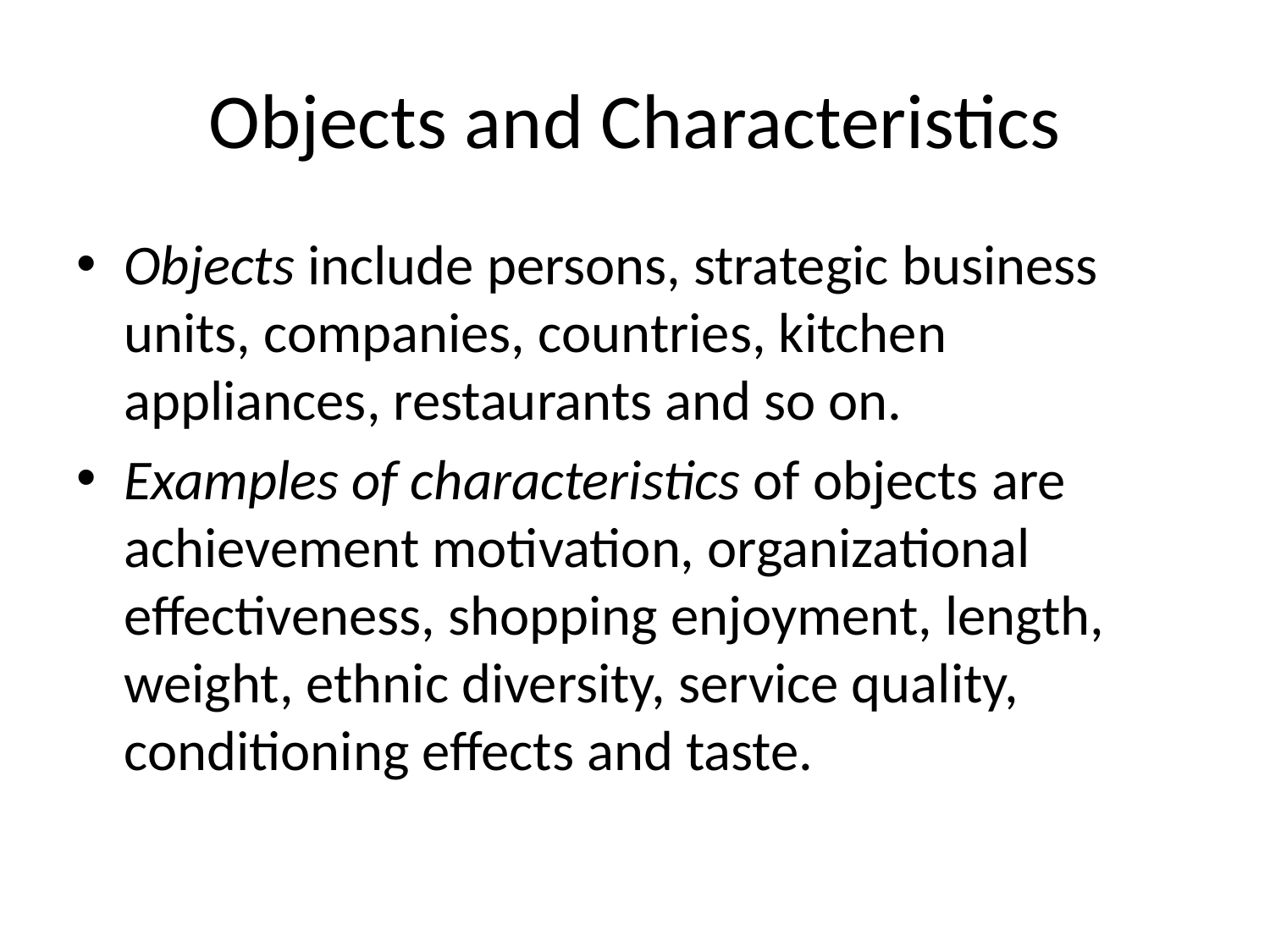

# Objects and Characteristics
Objects include persons, strategic business units, companies, countries, kitchen appliances, restaurants and so on.
Examples of characteristics of objects are achievement motivation, organizational effectiveness, shopping enjoyment, length, weight, ethnic diversity, service quality, conditioning effects and taste.